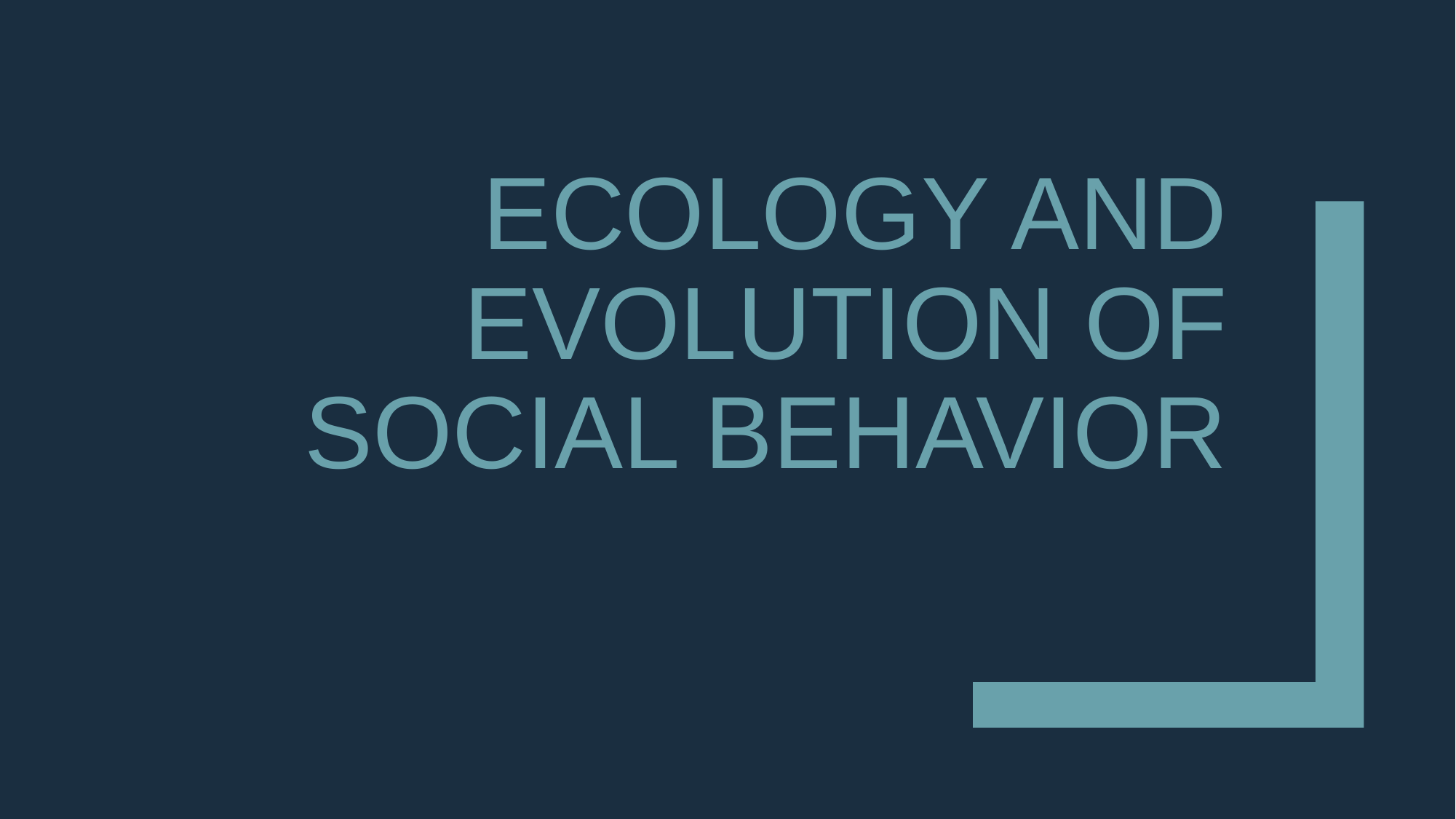

# Ecology and evolution of social behavior